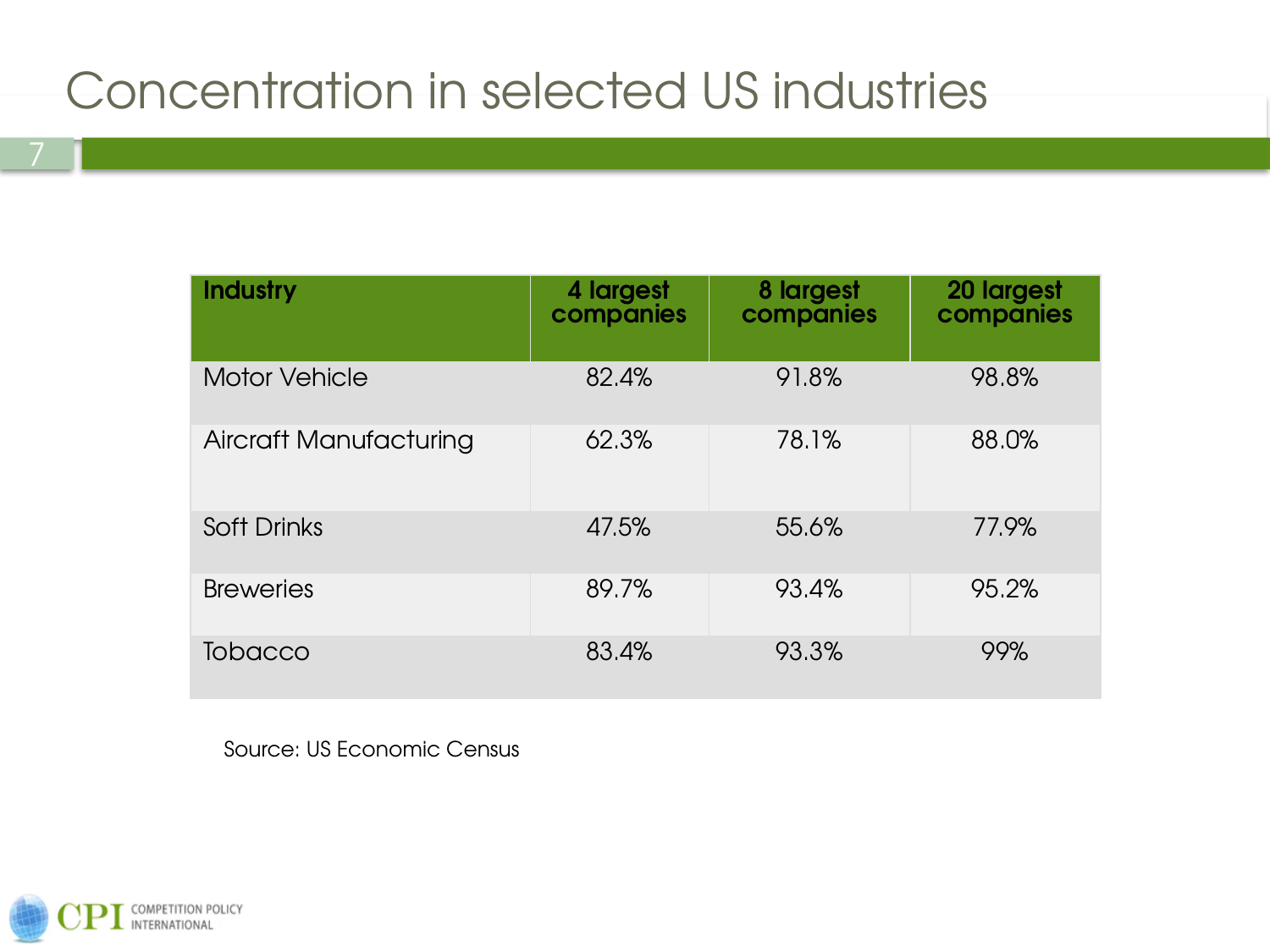

# Concentration in selected US industries
| Industry | 4 largest companies | 8 largest companies | 20 largest companies |
| --- | --- | --- | --- |
| Motor Vehicle | 82.4% | 91.8% | 98.8% |
| Aircraft Manufacturing | 62.3% | 78.1% | 88.0% |
| Soft Drinks | 47.5% | 55.6% | 77.9% |
| Breweries | 89.7% | 93.4% | 95.2% |
| Tobacco | 83.4% | 93.3% | 99% |
Source: US Economic Census